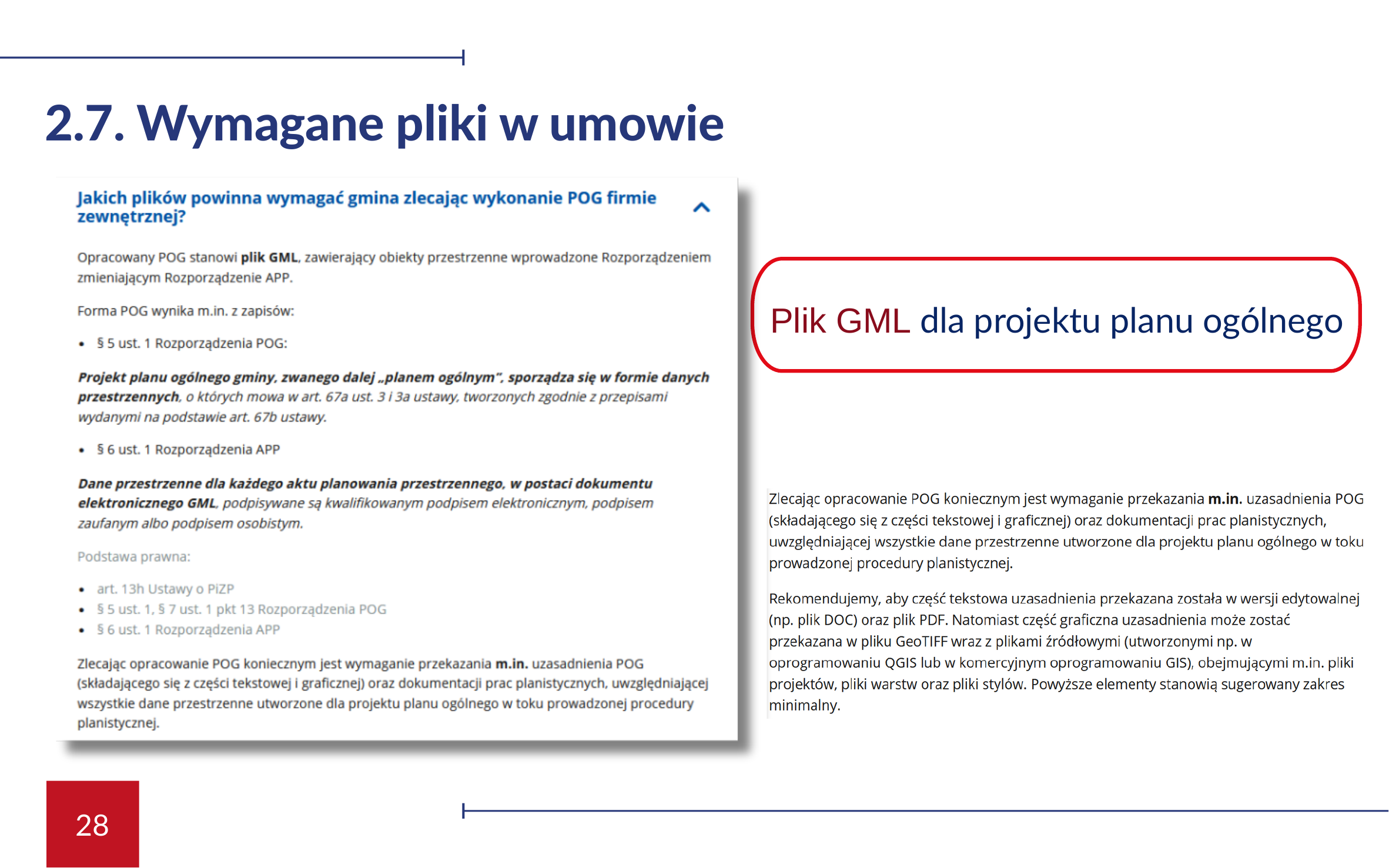

2.7. Wymagane pliki w umowie

Plik GML dla projektu planu ogólnego